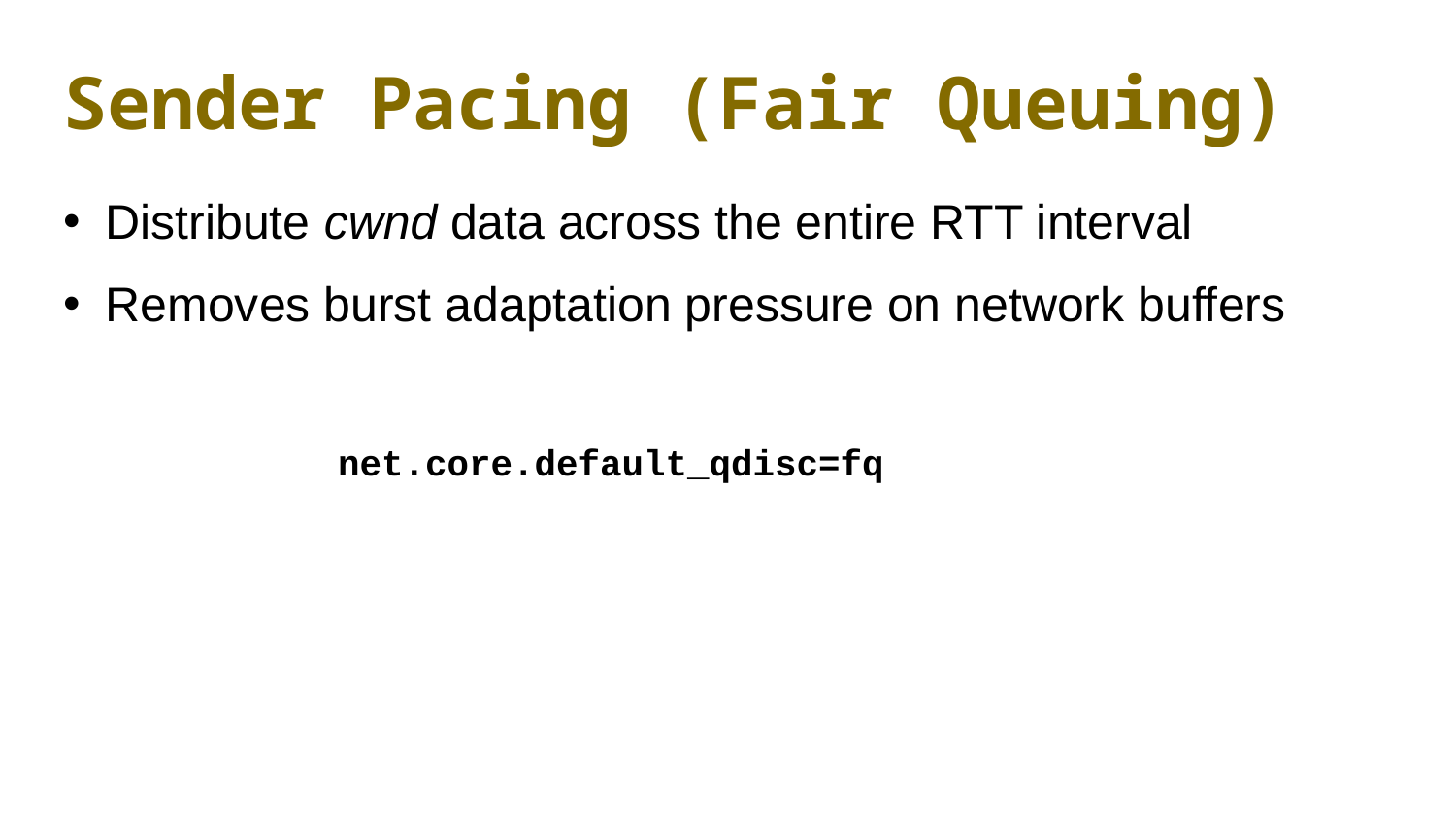

# Sender Pacing (Fair Queuing)
Distribute cwnd data across the entire RTT interval
Removes burst adaptation pressure on network buffers

net.core.default_qdisc=fq